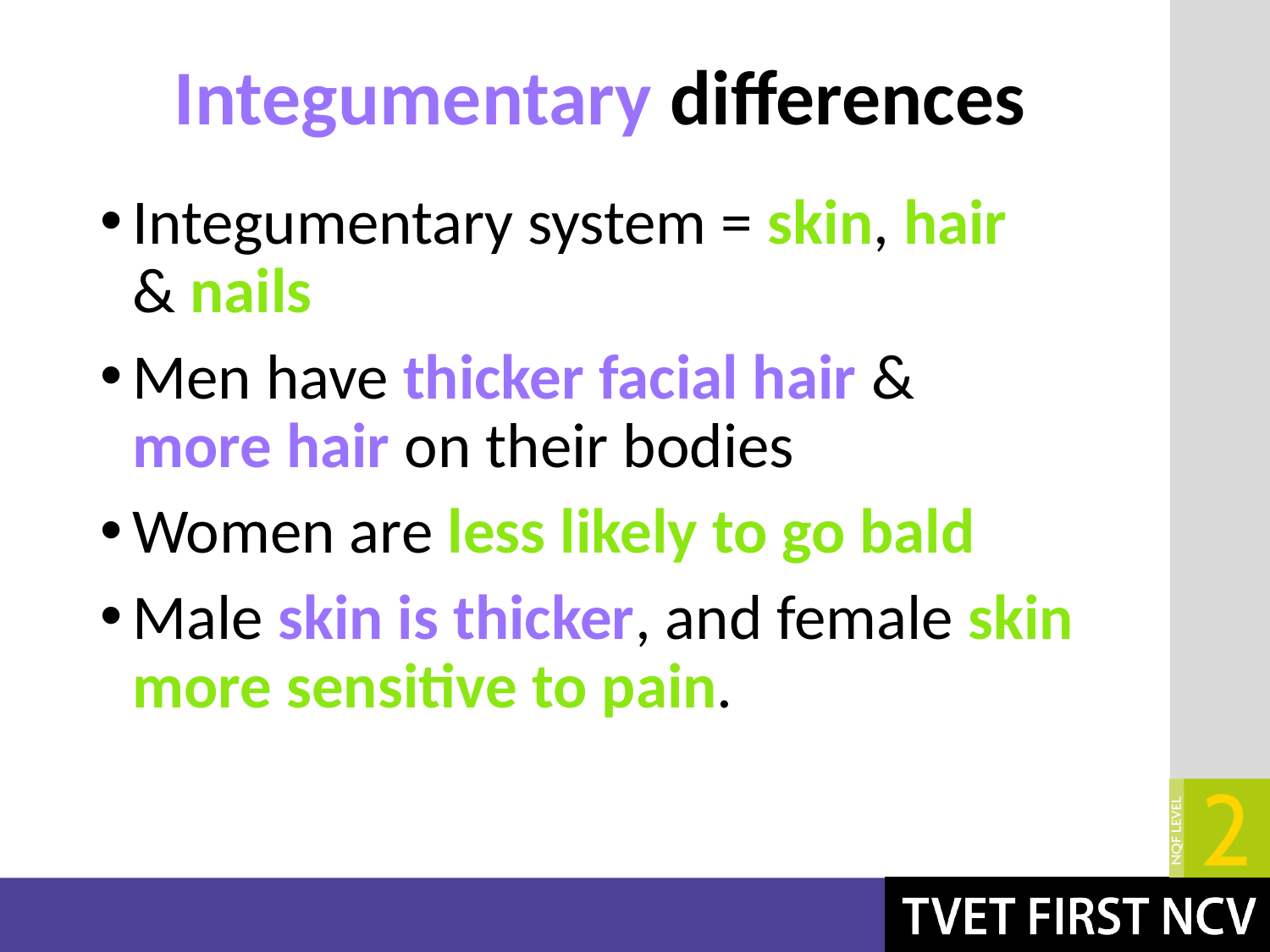

# Integumentary differences
Integumentary system = skin, hair          & nails
Men have thicker facial hair &         more hair on their bodies
Women are less likely to go bald
Male skin is thicker, and female skin more sensitive to pain.